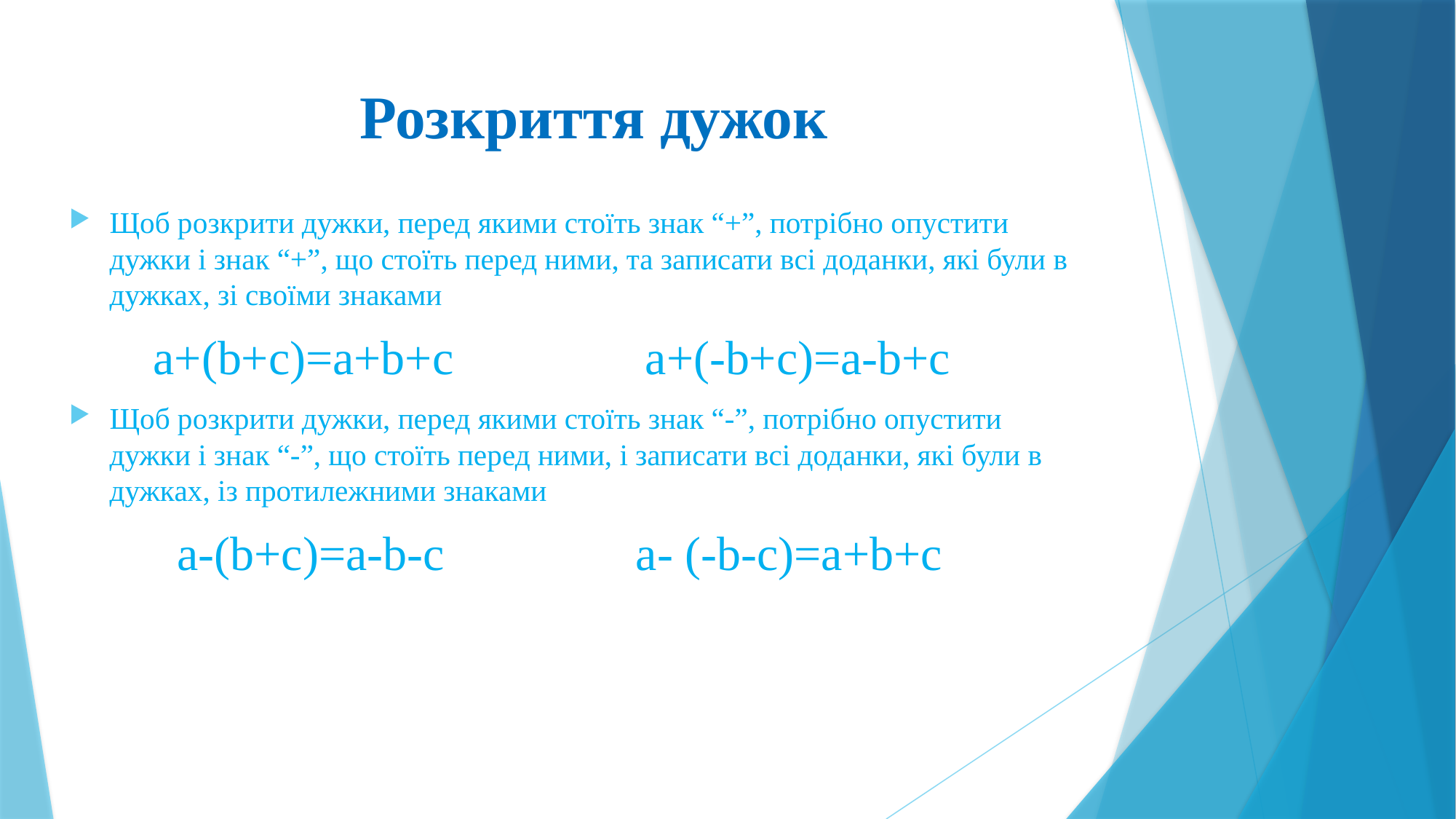

# Розкриття дужок
Щоб розкрити дужки, перед якими стоїть знак “+”, потрібно опустити дужки і знак “+”, що стоїть перед ними, та записати всі доданки, які були в дужках, зі своїми знаками
       a+(b+c)=a+b+c                a+(-b+c)=a-b+c
Щоб розкрити дужки, перед якими стоїть знак “-”, потрібно опустити дужки і знак “-”, що стоїть перед ними, і записати всі доданки, які були в дужках, із протилежними знаками
         a-(b+c)=a-b-c                a- (-b-c)=a+b+c